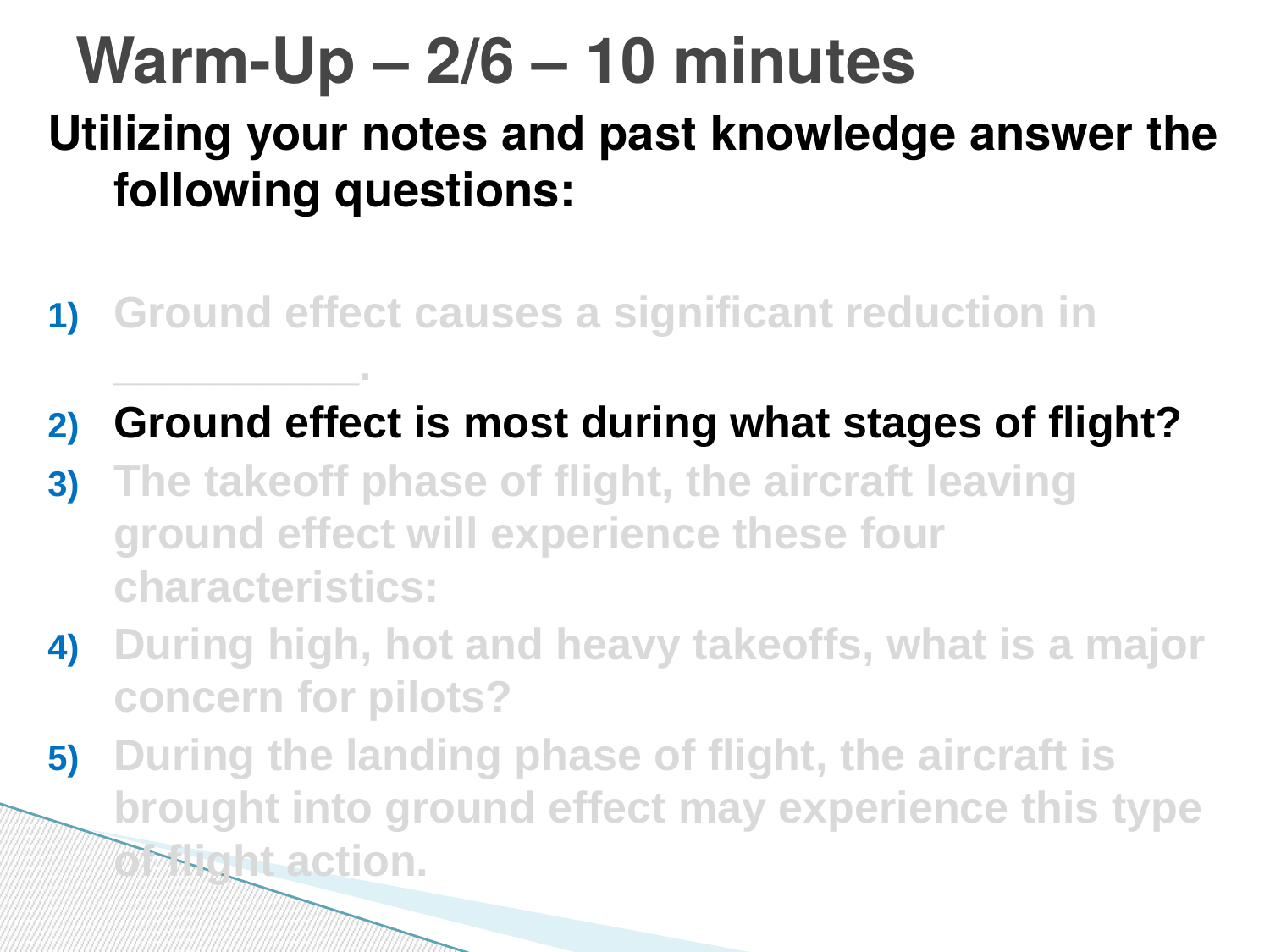

# Warm-Up – 2/6 – 10 minutes
Utilizing your notes and past knowledge answer the following questions:

Ground effect causes a significant reduction in __________.
Ground effect is most during what stages of flight?
The takeoff phase of flight, the aircraft leaving ground effect will experience these four characteristics:
During high, hot and heavy takeoffs, what is a major concern for pilots?
During the landing phase of flight, the aircraft is brought into ground effect may experience this type of flight action.